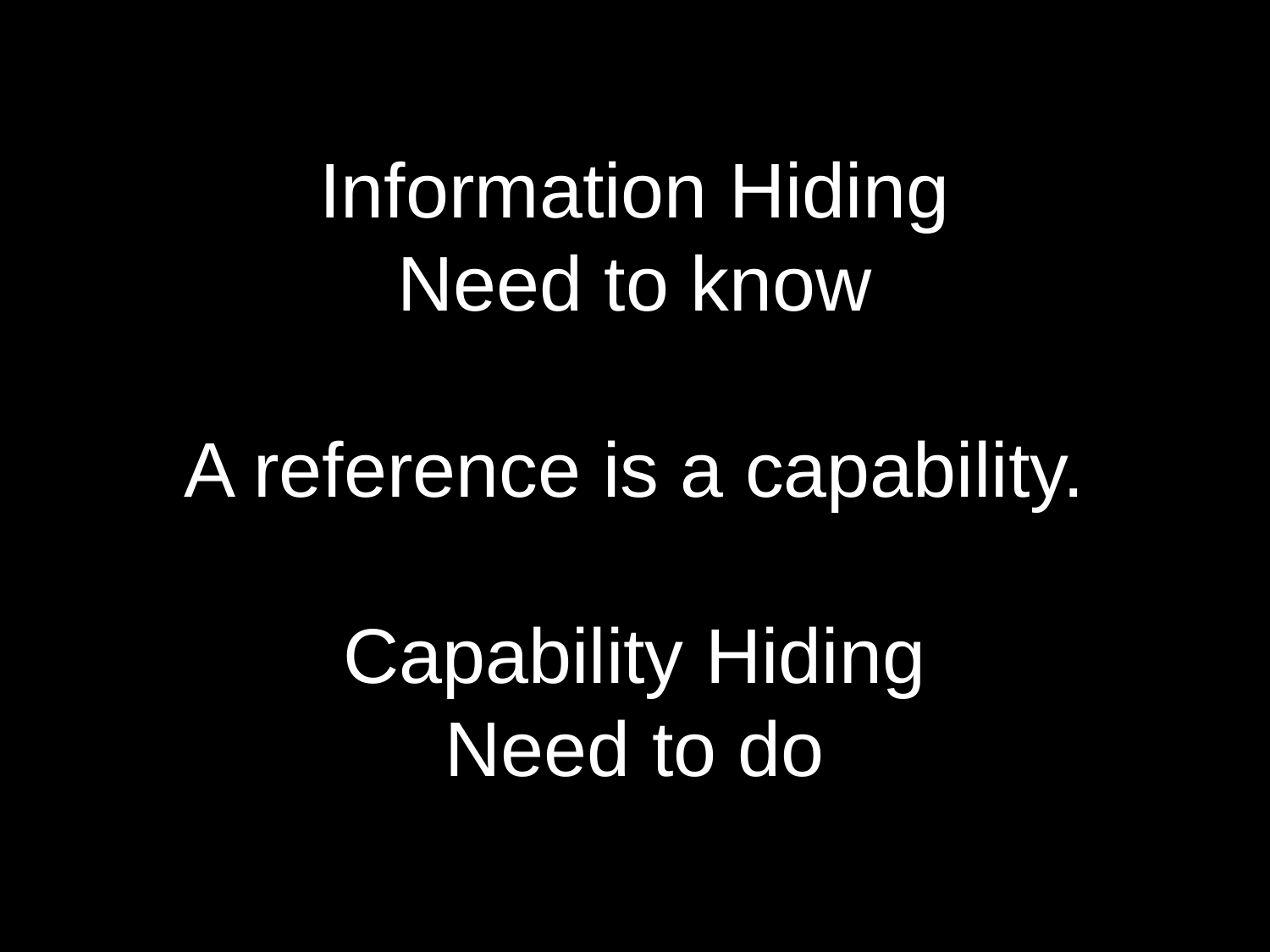

# Information Hiding Need to know A reference is a capability. Capability Hiding Need to do